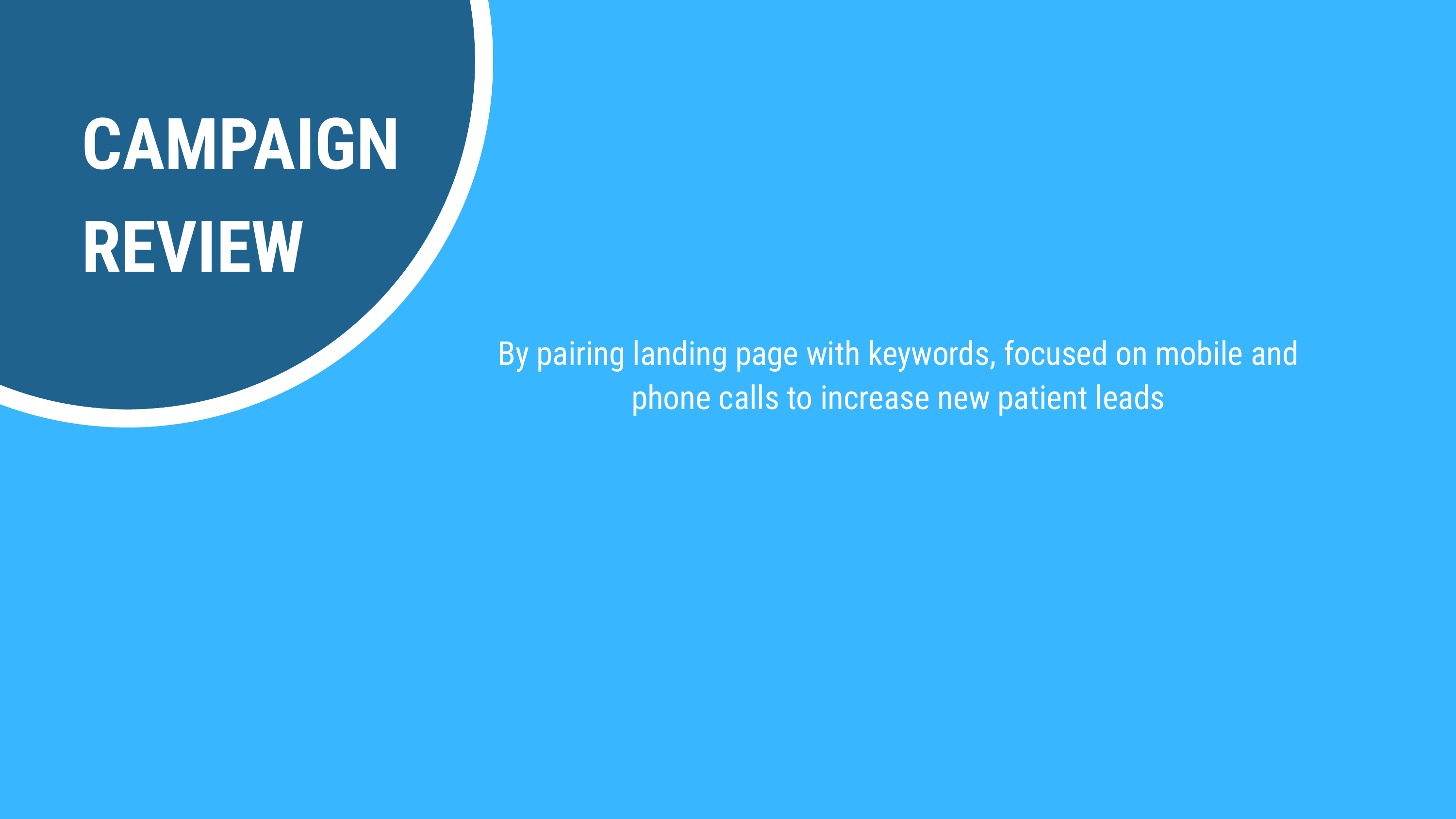

CAMPAIGN REVIEW
By pairing landing page with keywords, focused on mobile and phone calls to increase new patient leads